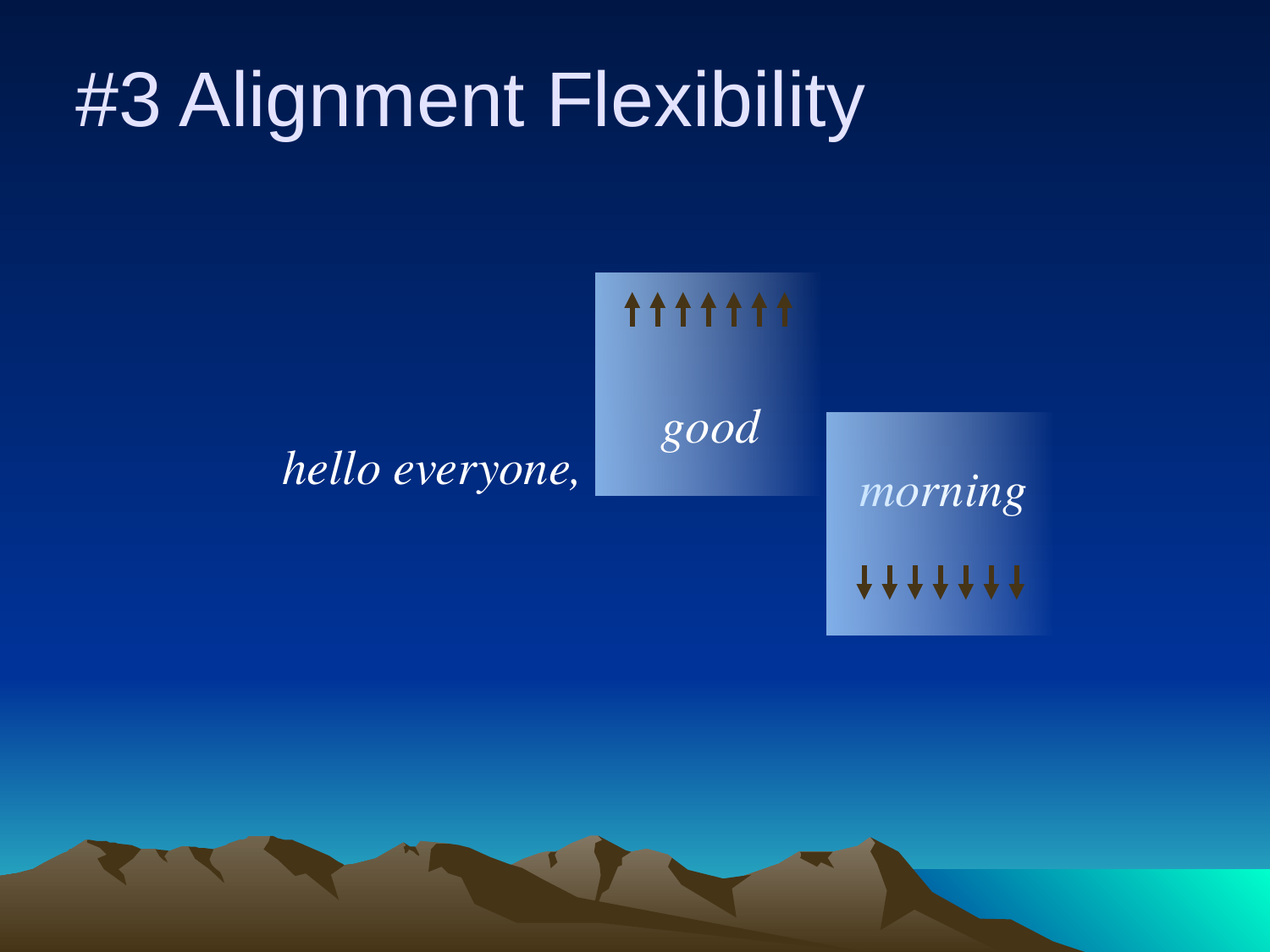

# #3 Alignment Flexibility

good

hello everyone,
     morning